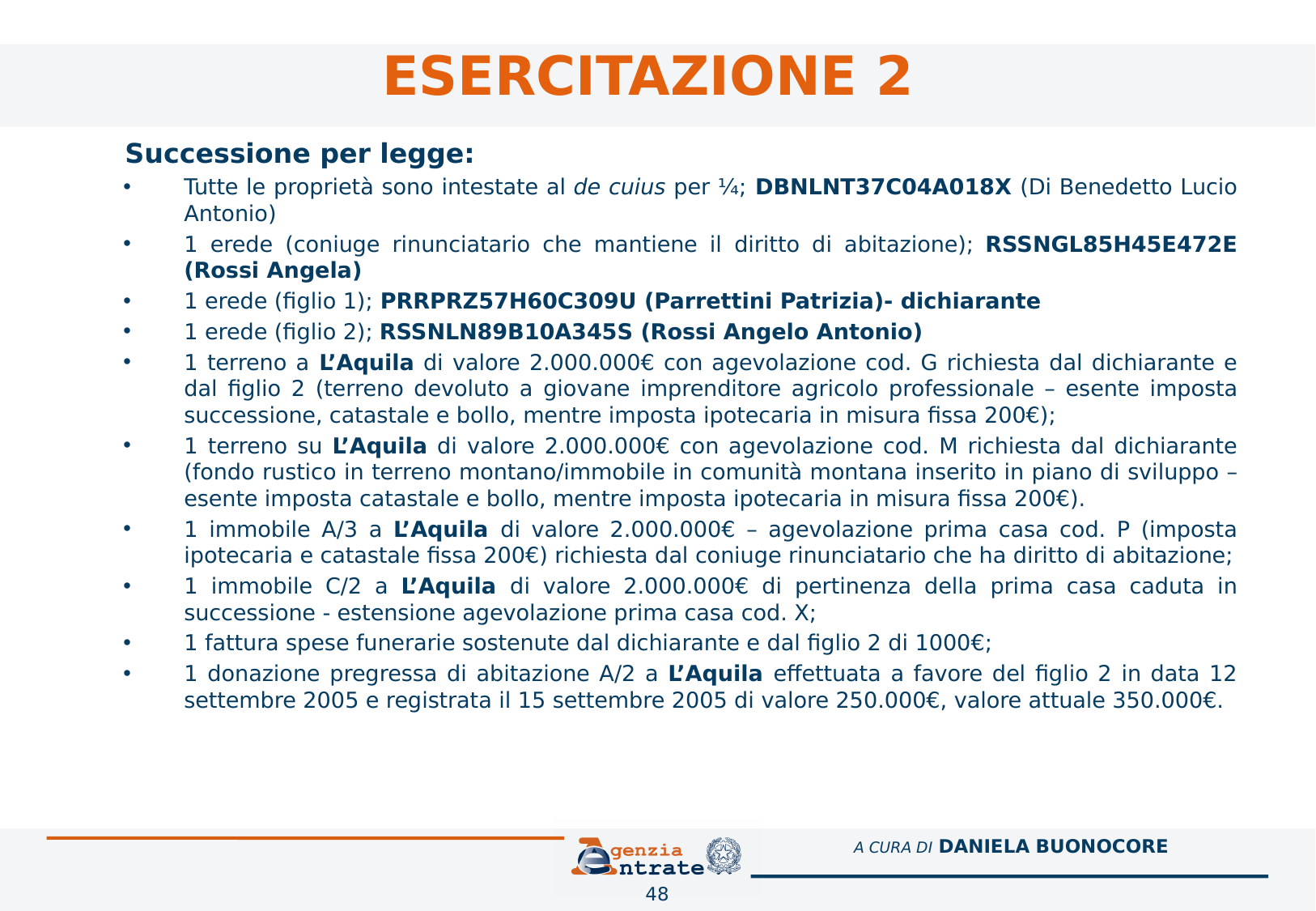

# ESERCITAZIONE 2
Successione per legge:
Tutte le proprietà sono intestate al de cuius per ¼; DBNLNT37C04A018X (Di Benedetto Lucio Antonio)
1 erede (coniuge rinunciatario che mantiene il diritto di abitazione); RSSNGL85H45E472E (Rossi Angela)
1 erede (figlio 1); PRRPRZ57H60C309U (Parrettini Patrizia)- dichiarante
1 erede (figlio 2); RSSNLN89B10A345S (Rossi Angelo Antonio)
1 terreno a L’Aquila di valore 2.000.000€ con agevolazione cod. G richiesta dal dichiarante e dal figlio 2 (terreno devoluto a giovane imprenditore agricolo professionale – esente imposta successione, catastale e bollo, mentre imposta ipotecaria in misura fissa 200€);
1 terreno su L’Aquila di valore 2.000.000€ con agevolazione cod. M richiesta dal dichiarante (fondo rustico in terreno montano/immobile in comunità montana inserito in piano di sviluppo – esente imposta catastale e bollo, mentre imposta ipotecaria in misura fissa 200€).
1 immobile A/3 a L’Aquila di valore 2.000.000€ – agevolazione prima casa cod. P (imposta ipotecaria e catastale fissa 200€) richiesta dal coniuge rinunciatario che ha diritto di abitazione;
1 immobile C/2 a L’Aquila di valore 2.000.000€ di pertinenza della prima casa caduta in successione - estensione agevolazione prima casa cod. X;
1 fattura spese funerarie sostenute dal dichiarante e dal figlio 2 di 1000€;
1 donazione pregressa di abitazione A/2 a L’Aquila effettuata a favore del figlio 2 in data 12 settembre 2005 e registrata il 15 settembre 2005 di valore 250.000€, valore attuale 350.000€.

48